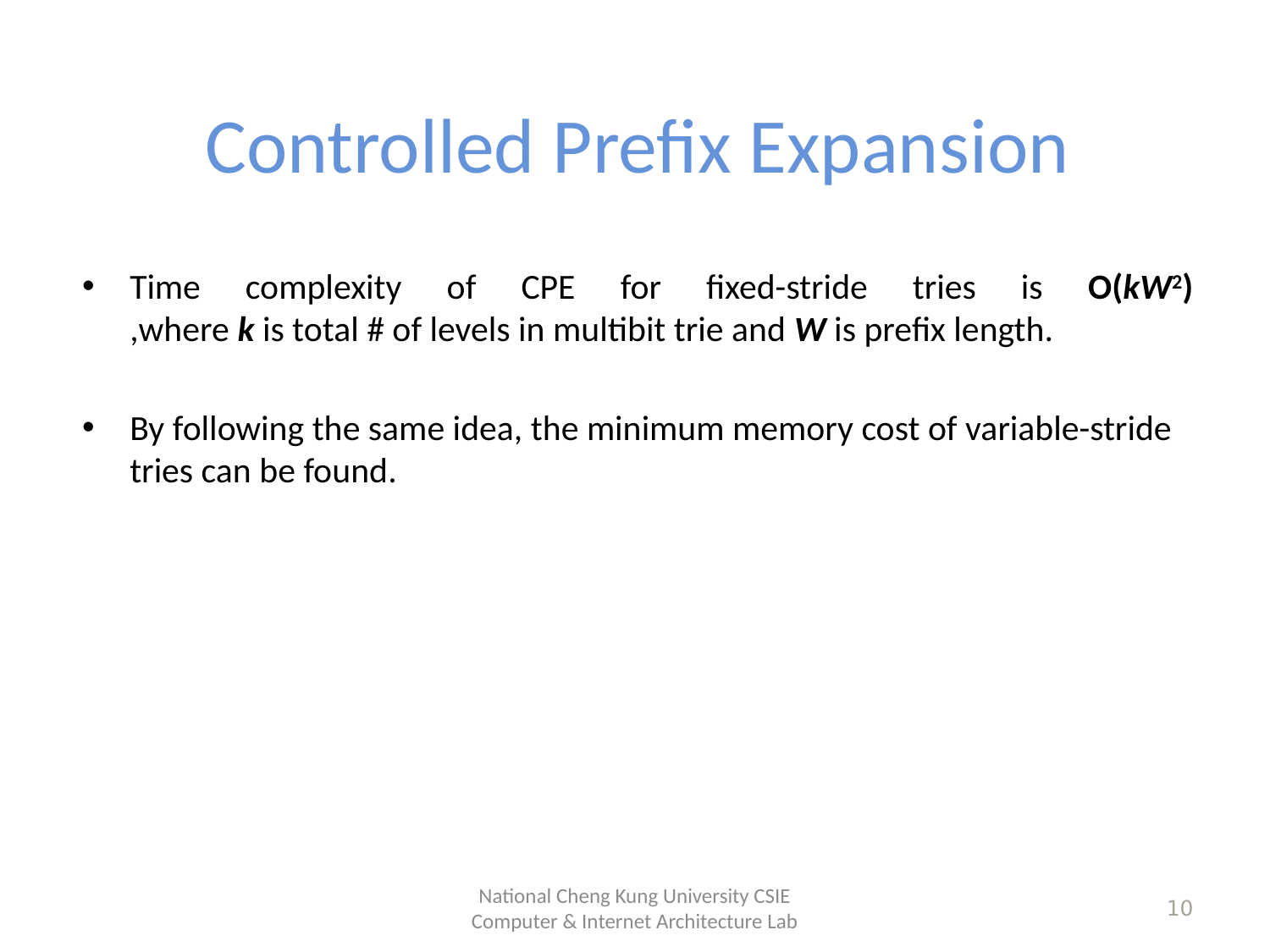

# Controlled Prefix Expansion

Time complexity of CPE for fixed-stride tries is O(kW2)
,where k is total # of levels in multibit trie and W is prefix length.

By following the same idea, the minimum memory cost of variable-stride tries can be found.

National Cheng Kung University CSIE Computer & Internet Architecture Lab
10